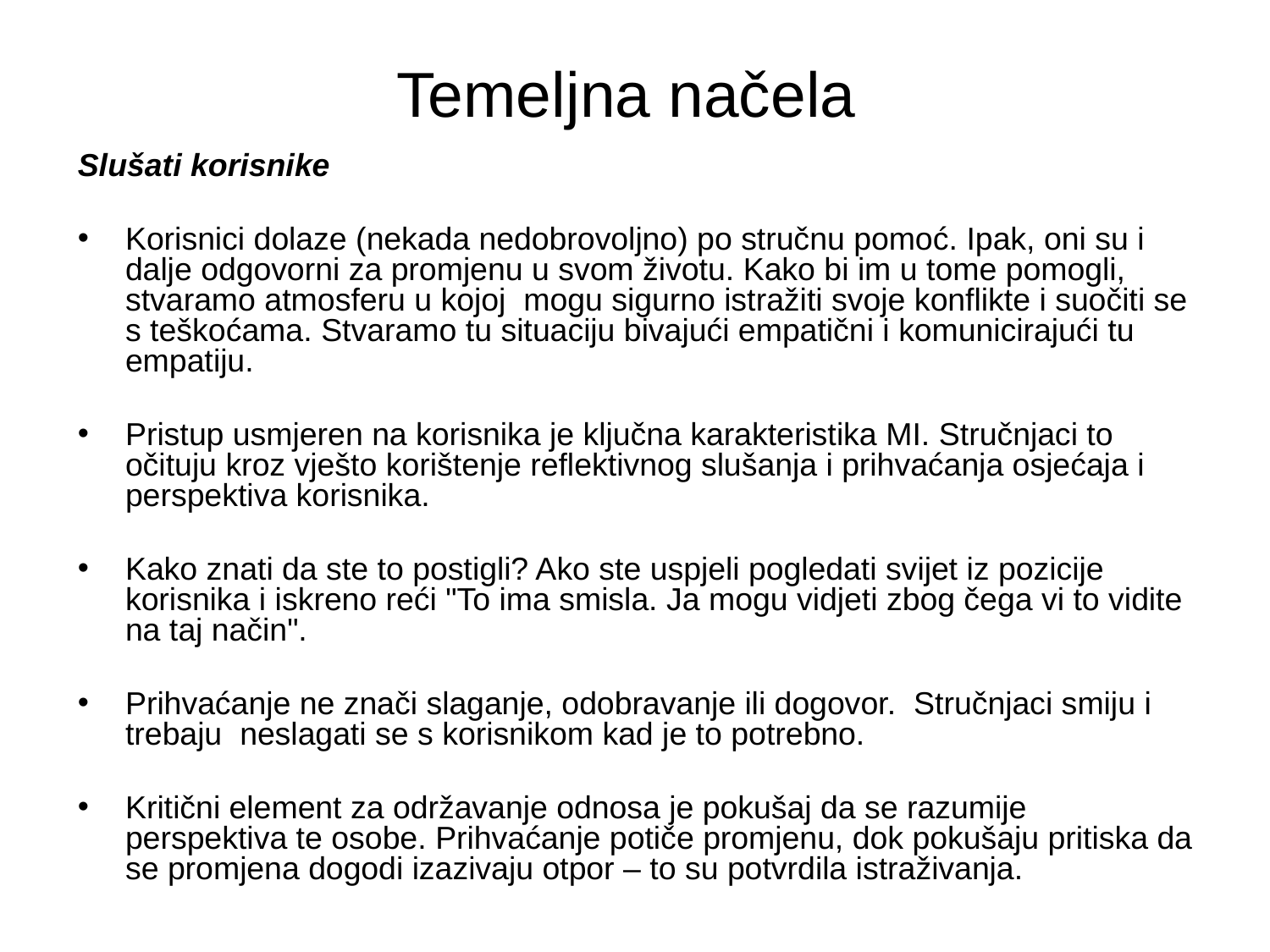

# Temeljna načela
Slušati korisnike

Korisnici dolaze (nekada nedobrovoljno) po stručnu pomoć. Ipak, oni su i dalje odgovorni za promjenu u svom životu. Kako bi im u tome pomogli,  stvaramo atmosferu u kojoj  mogu sigurno istražiti svoje konflikte i suočiti se s teškoćama. Stvaramo tu situaciju bivajući empatični i komunicirajući tu empatiju.

Pristup usmjeren na korisnika je ključna karakteristika MI. Stručnjaci to očituju kroz vješto korištenje reflektivnog slušanja i prihvaćanja osjećaja i perspektiva korisnika.

Kako znati da ste to postigli? Ako ste uspjeli pogledati svijet iz pozicije korisnika i iskreno reći "To ima smisla. Ja mogu vidjeti zbog čega vi to vidite na taj način".

Prihvaćanje ne znači slaganje, odobravanje ili dogovor.  Stručnjaci smiju i trebaju  neslagati se s korisnikom kad je to potrebno.

Kritični element za održavanje odnosa je pokušaj da se razumije perspektiva te osobe. Prihvaćanje potiče promjenu, dok pokušaju pritiska da se promjena dogodi izazivaju otpor – to su potvrdila istraživanja.